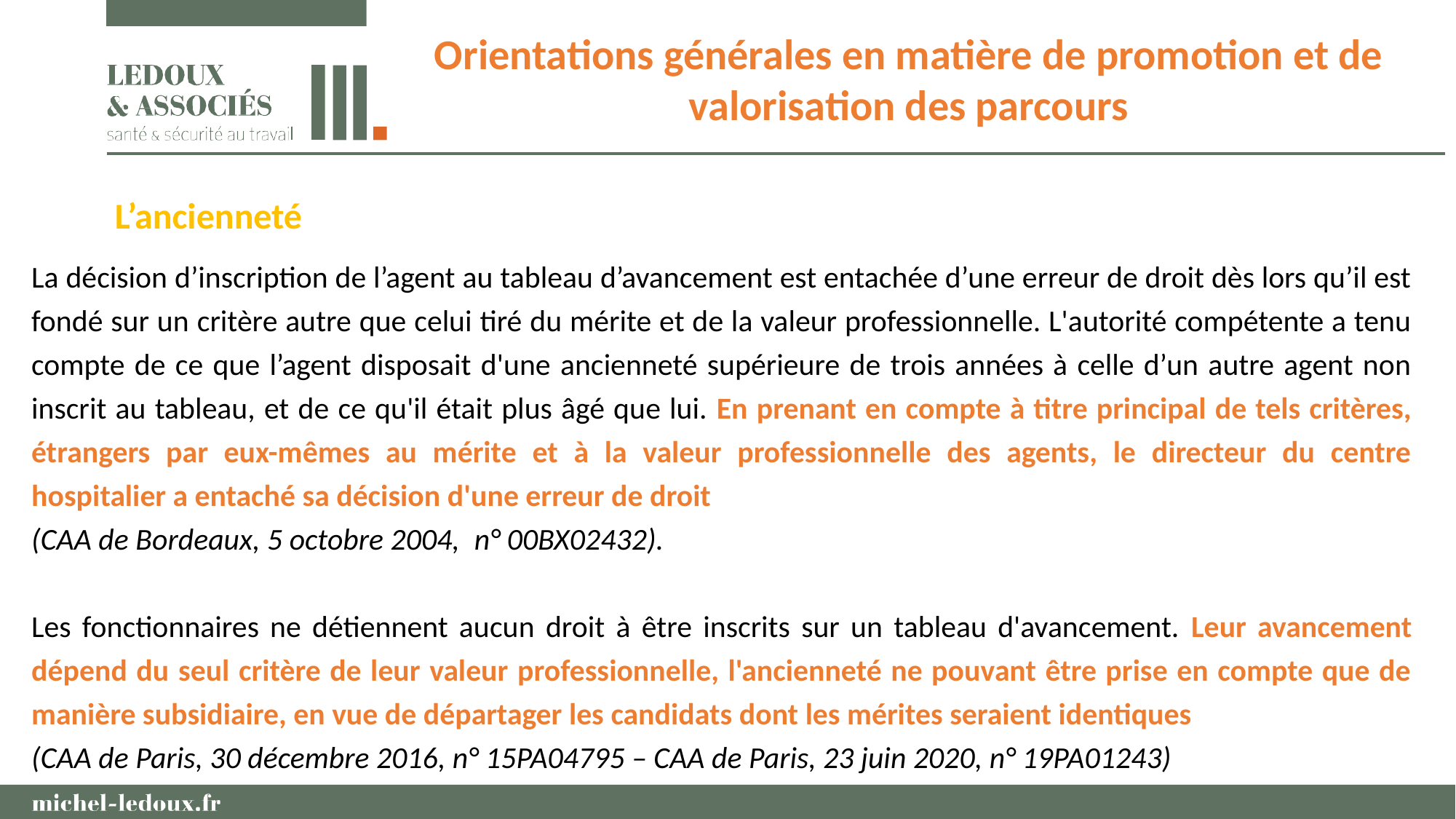

Orientations générales en matière de promotion et de valorisation des parcours
L’ancienneté

La décision d’inscription de l’agent au tableau d’avancement est entachée d’une erreur de droit dès lors qu’il est fondé sur un critère autre que celui tiré du mérite et de la valeur professionnelle. L'autorité compétente a tenu compte de ce que l’agent disposait d'une ancienneté supérieure de trois années à celle d’un autre agent non inscrit au tableau, et de ce qu'il était plus âgé que lui. En prenant en compte à titre principal de tels critères, étrangers par eux-mêmes au mérite et à la valeur professionnelle des agents, le directeur du centre hospitalier a entaché sa décision d'une erreur de droit
(CAA de Bordeaux, 5 octobre 2004,  n° 00BX02432).

Les fonctionnaires ne détiennent aucun droit à être inscrits sur un tableau d'avancement. Leur avancement dépend du seul critère de leur valeur professionnelle, l'ancienneté ne pouvant être prise en compte que de manière subsidiaire, en vue de départager les candidats dont les mérites seraient identiques
(CAA de Paris, 30 décembre 2016, n° 15PA04795 – CAA de Paris, 23 juin 2020, n° 19PA01243)